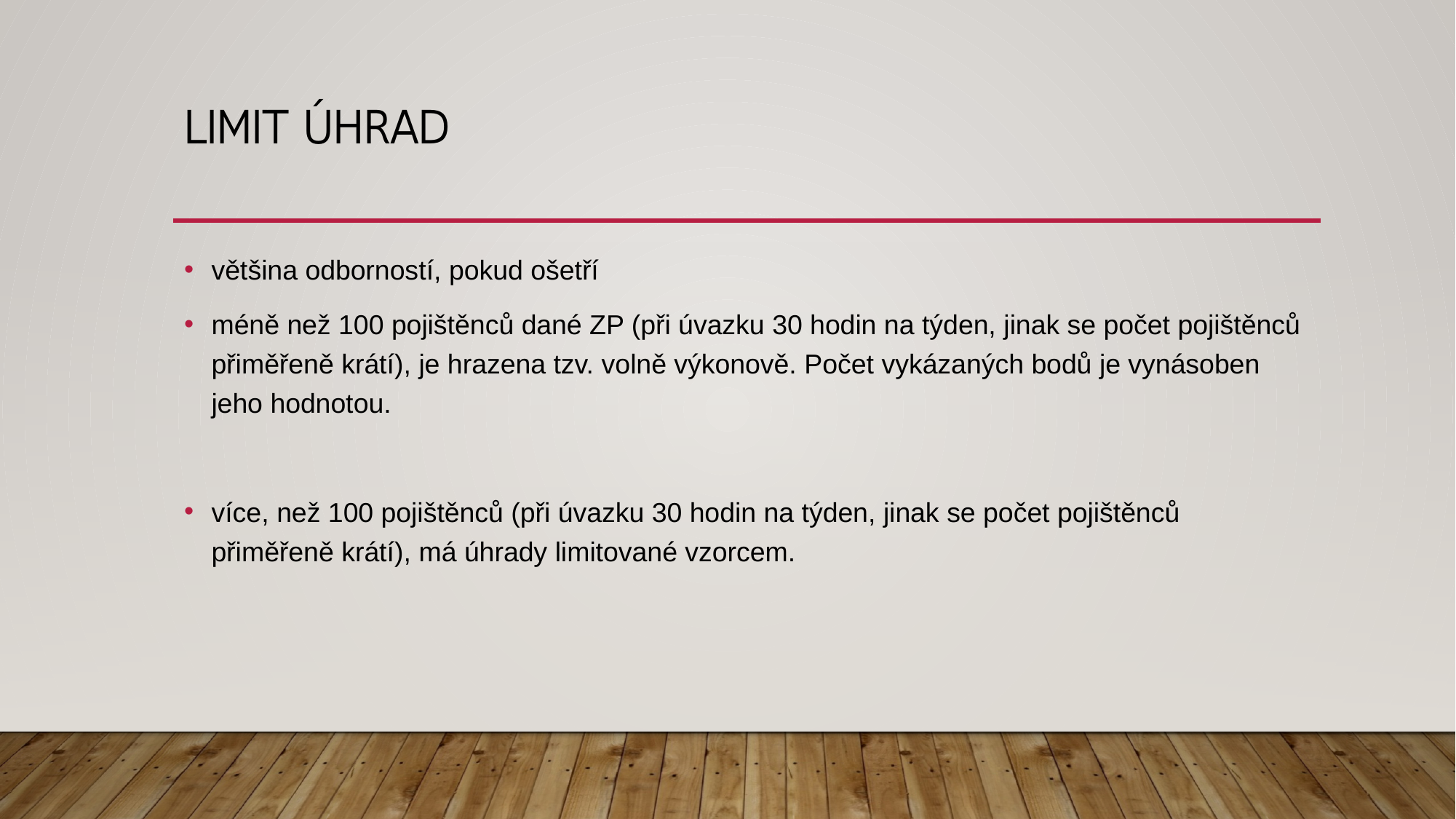

# Limit úhrad
většina odborností, pokud ošetří
méně než 100 pojištěnců dané ZP (při úvazku 30 hodin na týden, jinak se počet pojištěnců přiměřeně krátí), je hrazena tzv. volně výkonově. Počet vykázaných bodů je vynásoben jeho hodnotou.

více, než 100 pojištěnců (při úvazku 30 hodin na týden, jinak se počet pojištěnců přiměřeně krátí), má úhrady limitované vzorcem.